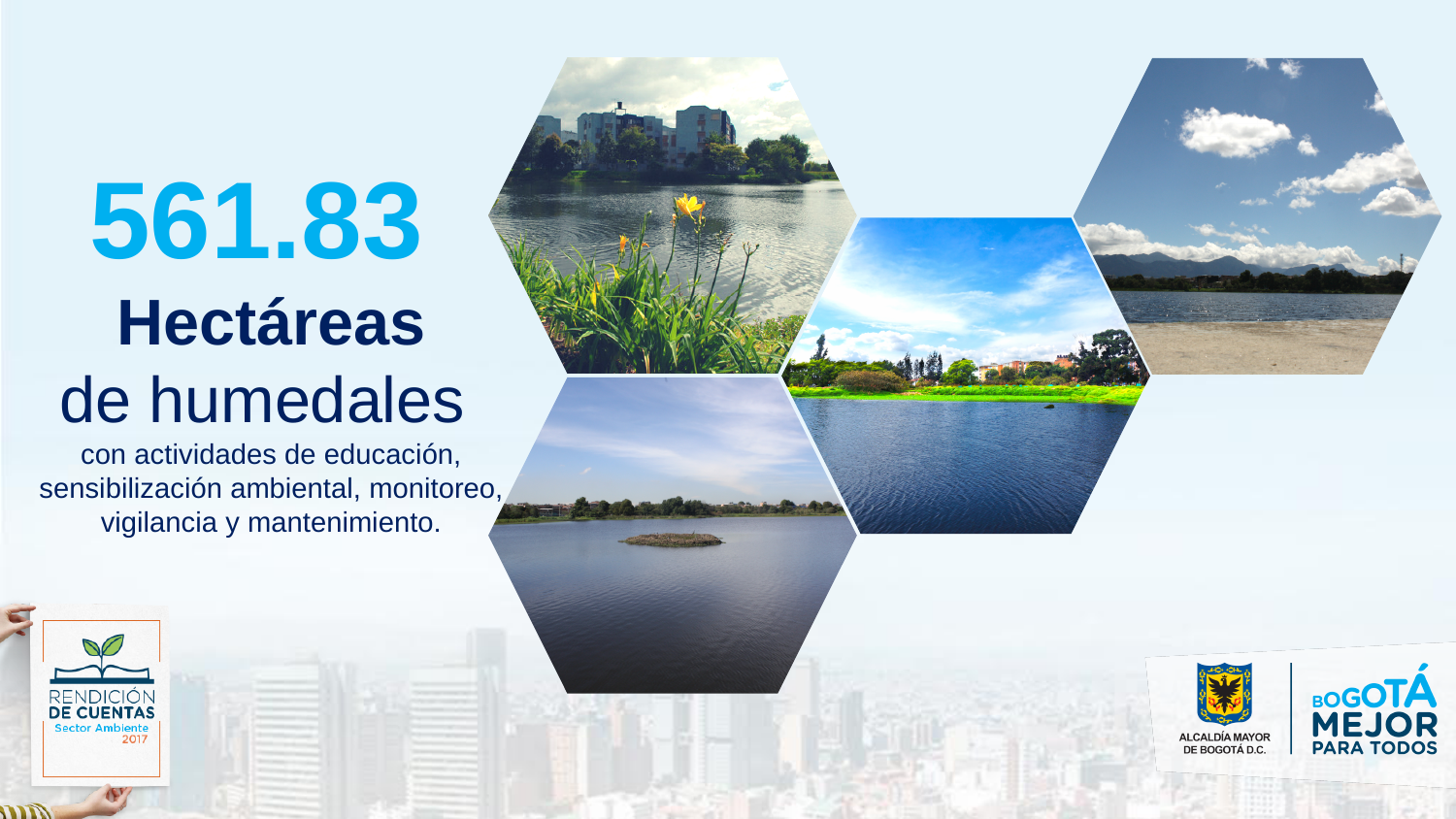

561.83
Hectáreas
de humedales
con actividades de educación, sensibilización ambiental, monitoreo, vigilancia y mantenimiento.